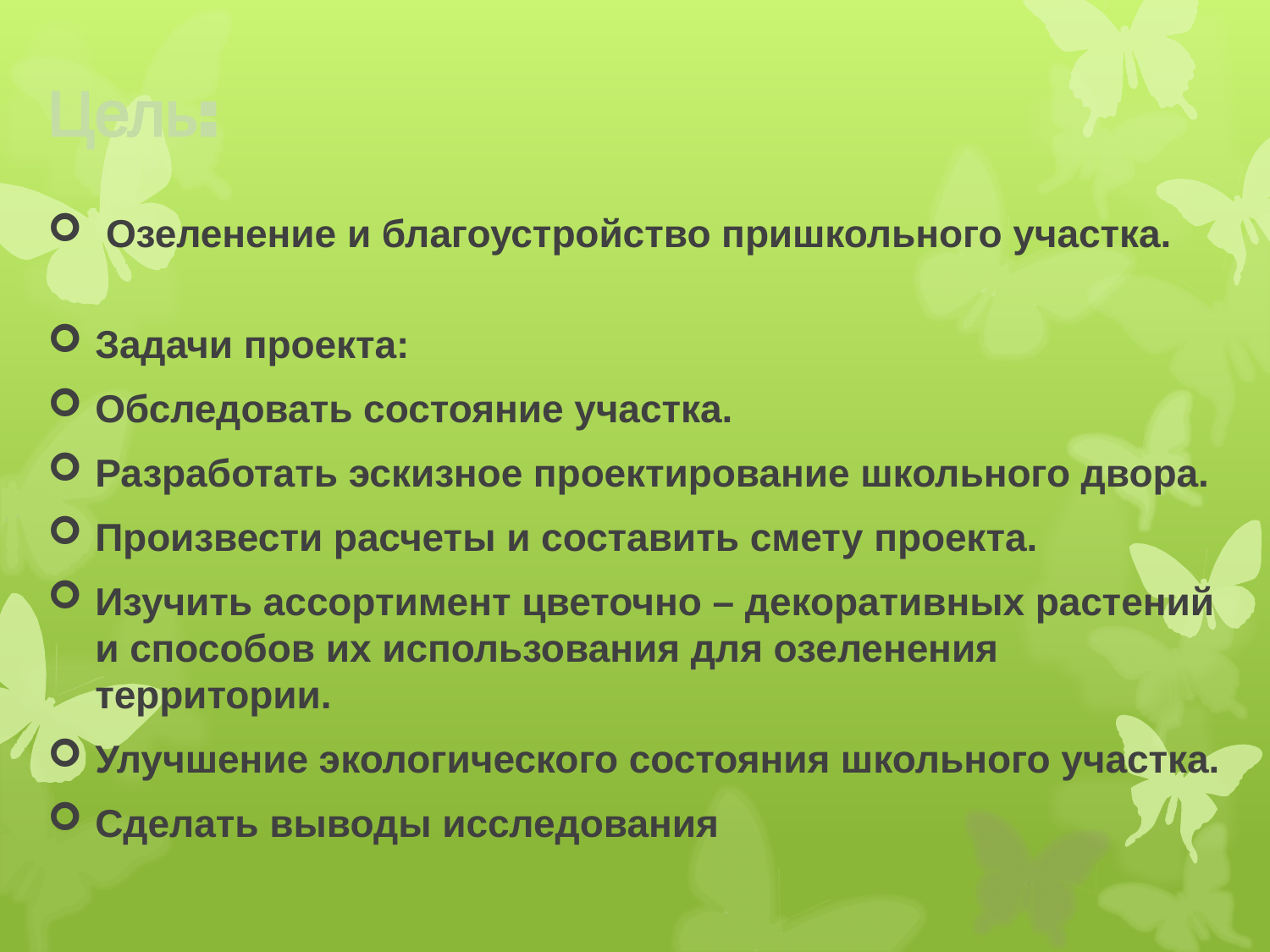

# Цель:

 Озеленение и благоустройство пришкольного участка.
Задачи проекта:
Обследовать состояние участка.
Разработать эскизное проектирование школьного двора.
Произвести расчеты и составить смету проекта.
Изучить ассортимент цветочно – декоративных растений и способов их использования для озеленения территории.
Улучшение экологического состояния школьного участка.
Сделать выводы исследования